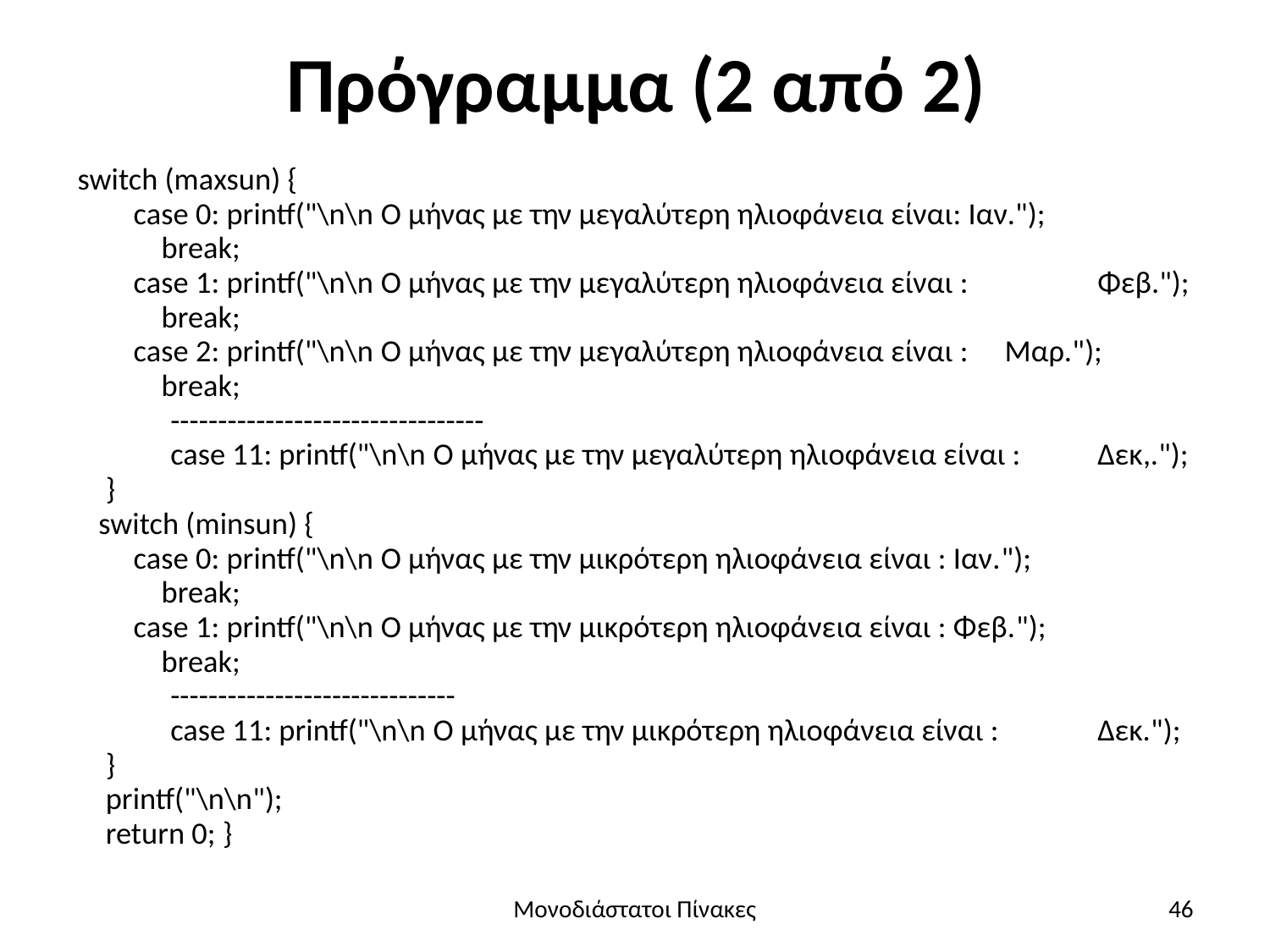

# Πρόγραμμα (2 από 2)
switch (maxsun) {
        case 0: printf("\n\n Ο μήνας με την μεγαλύτερη ηλιοφάνεια είναι: Ιαν.");
            break;
        case 1: printf("\n\n Ο μήνας με την μεγαλύτερη ηλιοφάνεια είναι : 		Φεβ.");
            break;
        case 2: printf("\n\n Ο μήνας με την μεγαλύτερη ηλιοφάνεια είναι : 	Μαρ.");
            break;
	---------------------------------
	case 11: printf("\n\n Ο μήνας με την μεγαλύτερη ηλιοφάνεια είναι : 	Δεκ,.");
    }
   switch (minsun) {
        case 0: printf("\n\n Ο μήνας με την μικρότερη ηλιοφάνεια είναι : Ιαν.");
            break;
        case 1: printf("\n\n Ο μήνας με την μικρότερη ηλιοφάνεια είναι : Φεβ.");
            break;
	------------------------------
	case 11: printf("\n\n Ο μήνας με την μικρότερη ηλιοφάνεια είναι : 	Δεκ.");
    }
    printf("\n\n");
    return 0; }

Μονοδιάστατοι Πίνακες
46